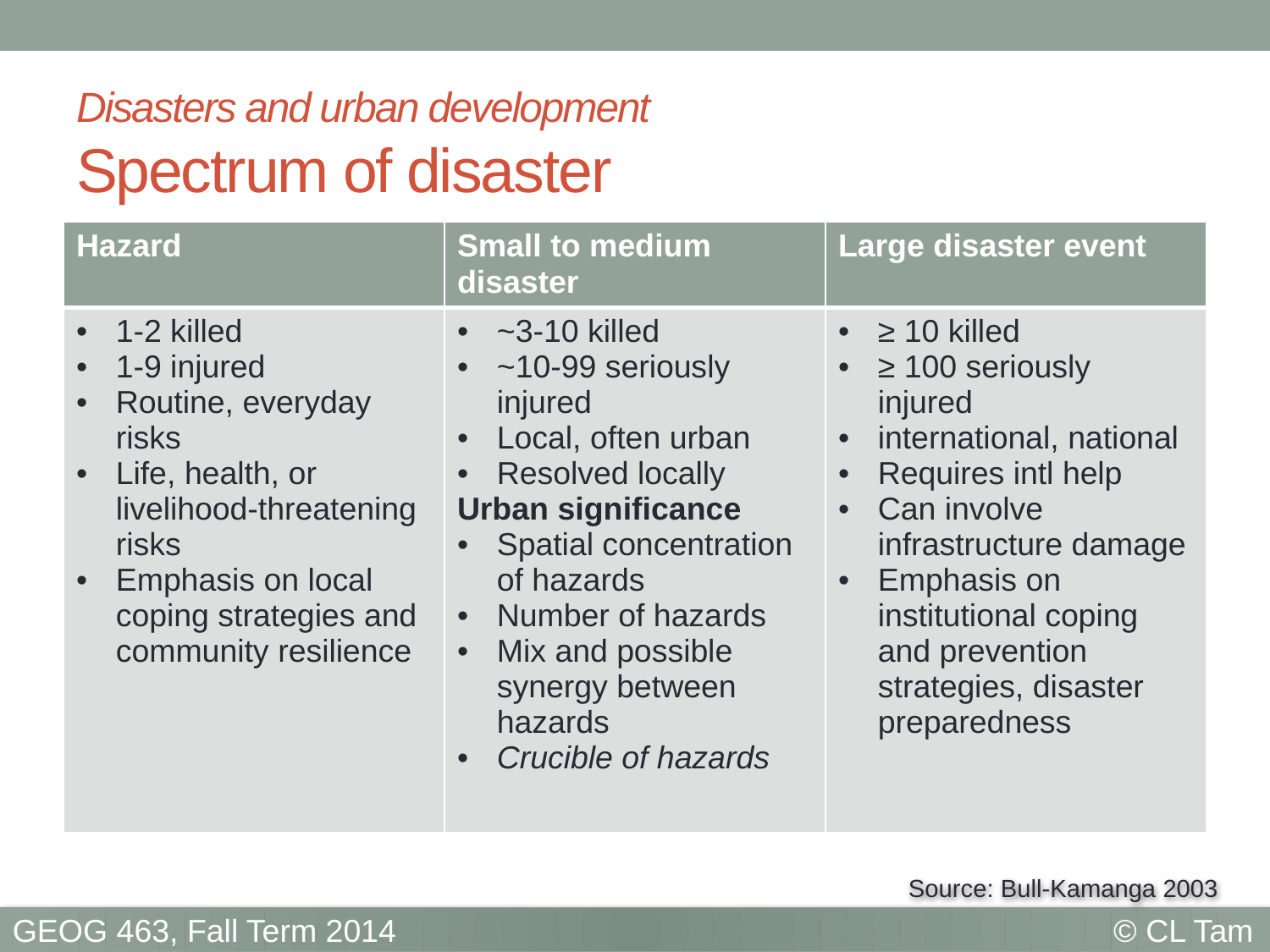

# Disasters and urban development Spectrum of disaster
| Hazard | Small to medium disaster | Large disaster event |
| --- | --- | --- |
| 1-2 killed 1-9 injured Routine, everyday risks Life, health, or livelihood-threatening risks Emphasis on local coping strategies and community resilience | ~3-10 killed ~10-99 seriously injured Local, often urban Resolved locally Urban significance Spatial concentration of hazards Number of hazards Mix and possible synergy between hazards Crucible of hazards | ≥ 10 killed ≥ 100 seriously injured international, national Requires intl help Can involve infrastructure damage Emphasis on institutional coping and prevention strategies, disaster preparedness |
Source: Bull-Kamanga 2003